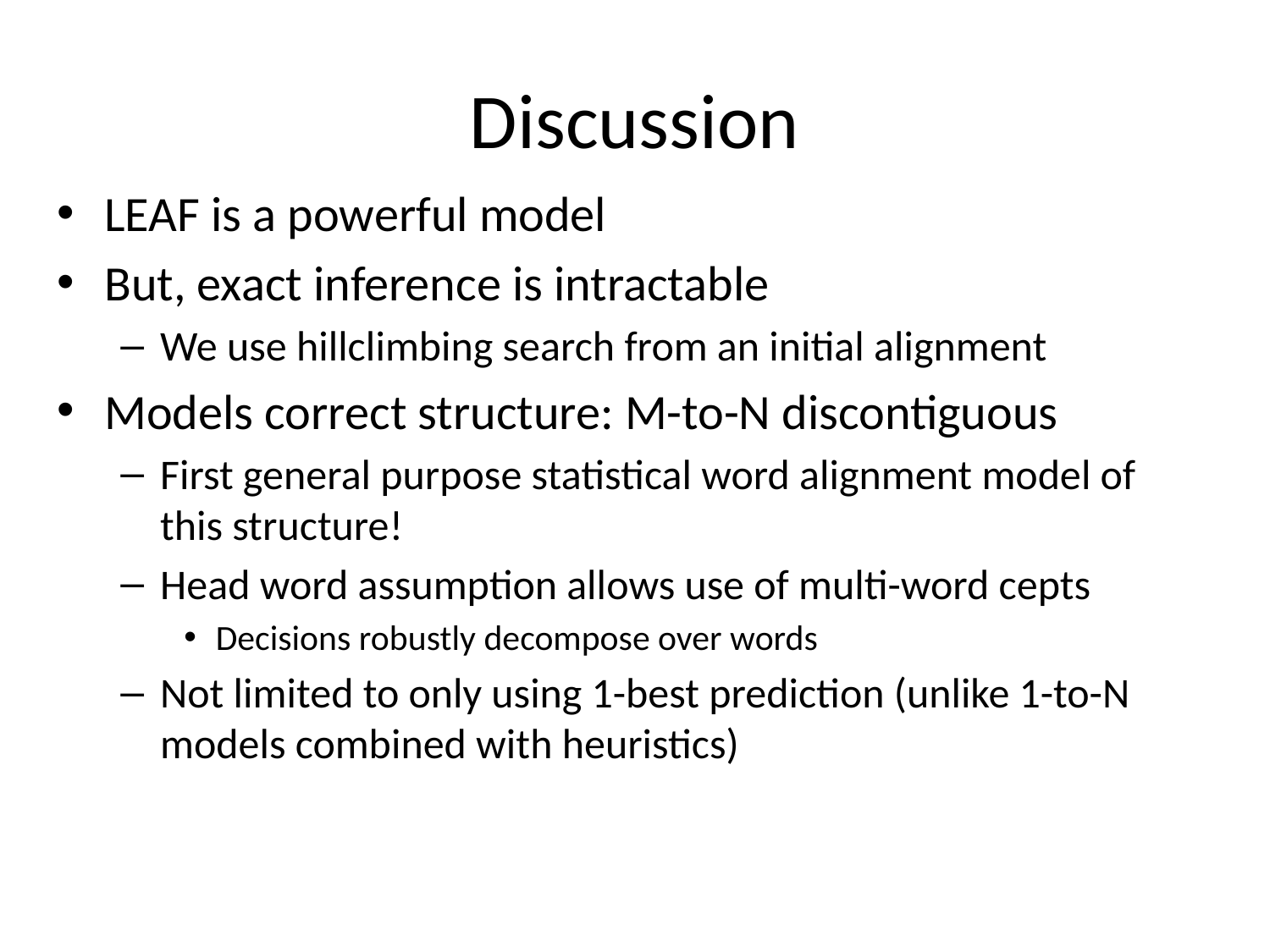

# Discussion
LEAF is a powerful model
But, exact inference is intractable
We use hillclimbing search from an initial alignment
Models correct structure: M-to-N discontiguous
First general purpose statistical word alignment model of this structure!
Head word assumption allows use of multi-word cepts
Decisions robustly decompose over words
Not limited to only using 1-best prediction (unlike 1-to-N models combined with heuristics)